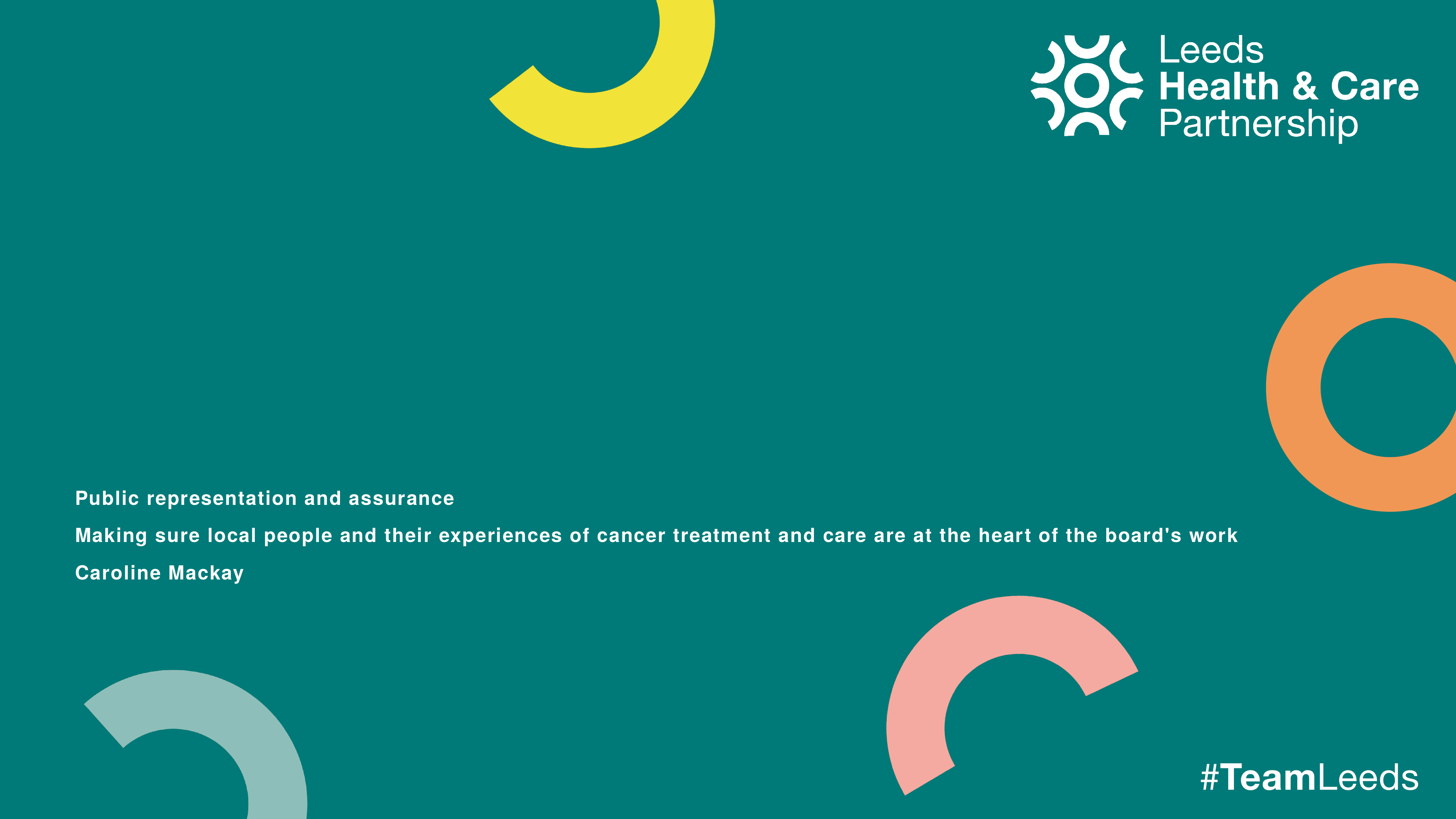

# Public representation and assurance Making sure local people and their experiences of cancer treatment and care are at the heart of the board's work Caroline Mackay